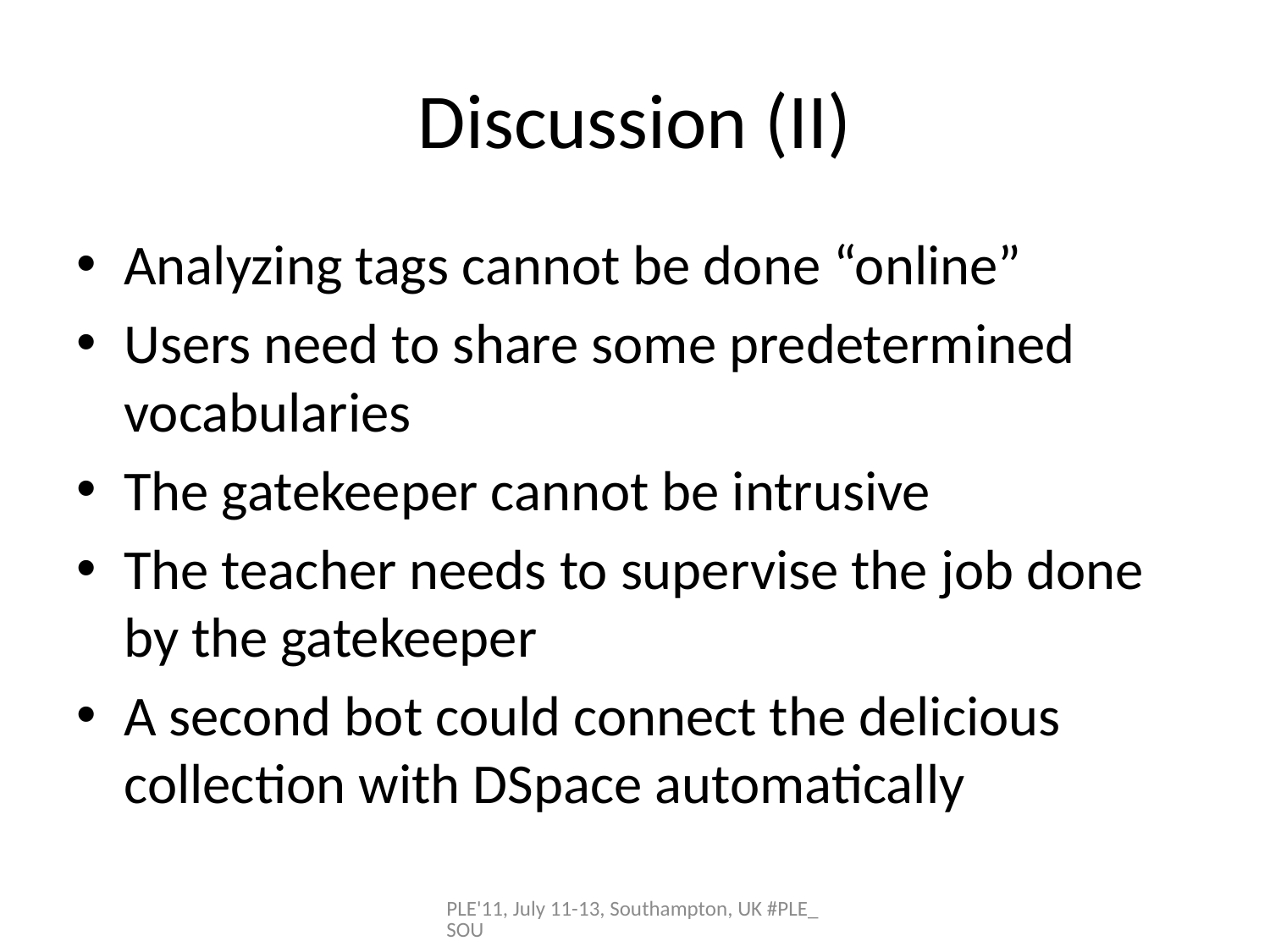

# Discussion (II)
Analyzing tags cannot be done “online”
Users need to share some predetermined vocabularies
The gatekeeper cannot be intrusive
The teacher needs to supervise the job done by the gatekeeper
A second bot could connect the delicious collection with DSpace automatically

PLE'11, July 11-13, Southampton, UK #PLE_SOU